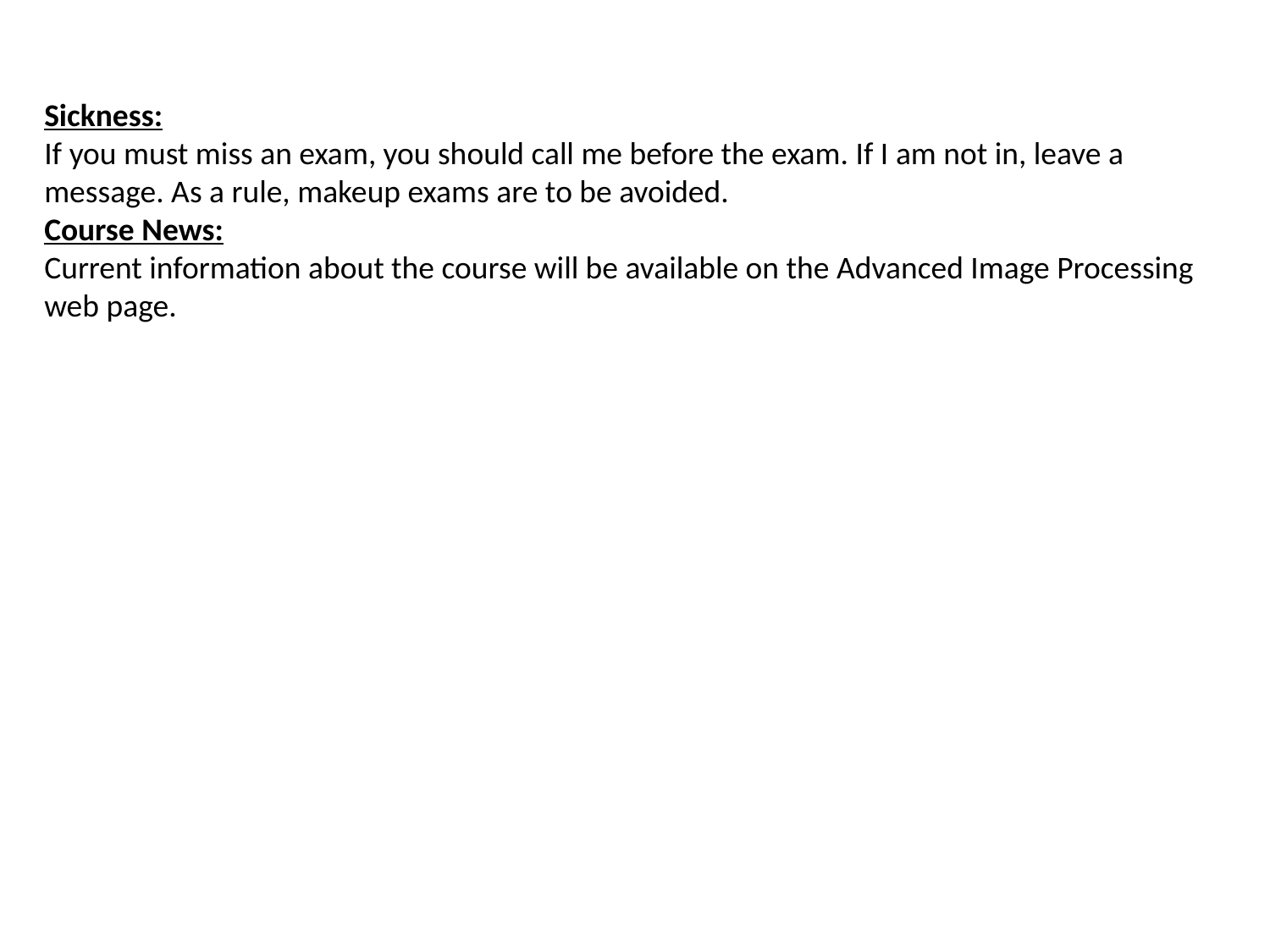

Sickness:
If you must miss an exam, you should call me before the exam. If I am not in, leave a message. As a rule, makeup exams are to be avoided.
Course News:
Current information about the course will be available on the Advanced Image Processing web page.